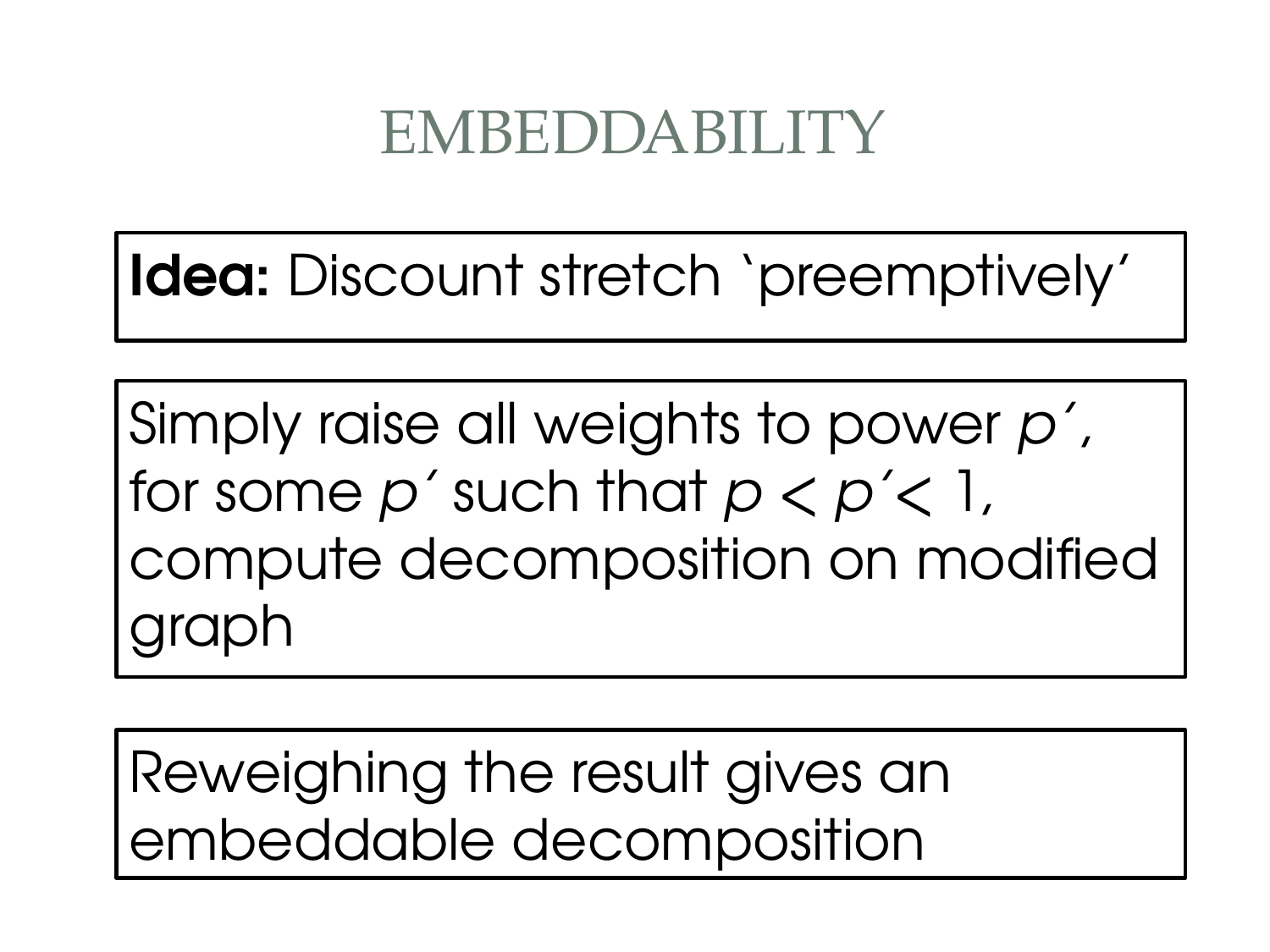

# embeddability
Idea: Discount stretch ‘preemptively’
Simply raise all weights to power p’, for some p’ such that p < p’< 1, compute decomposition on modified graph
Reweighing the result gives an embeddable decomposition